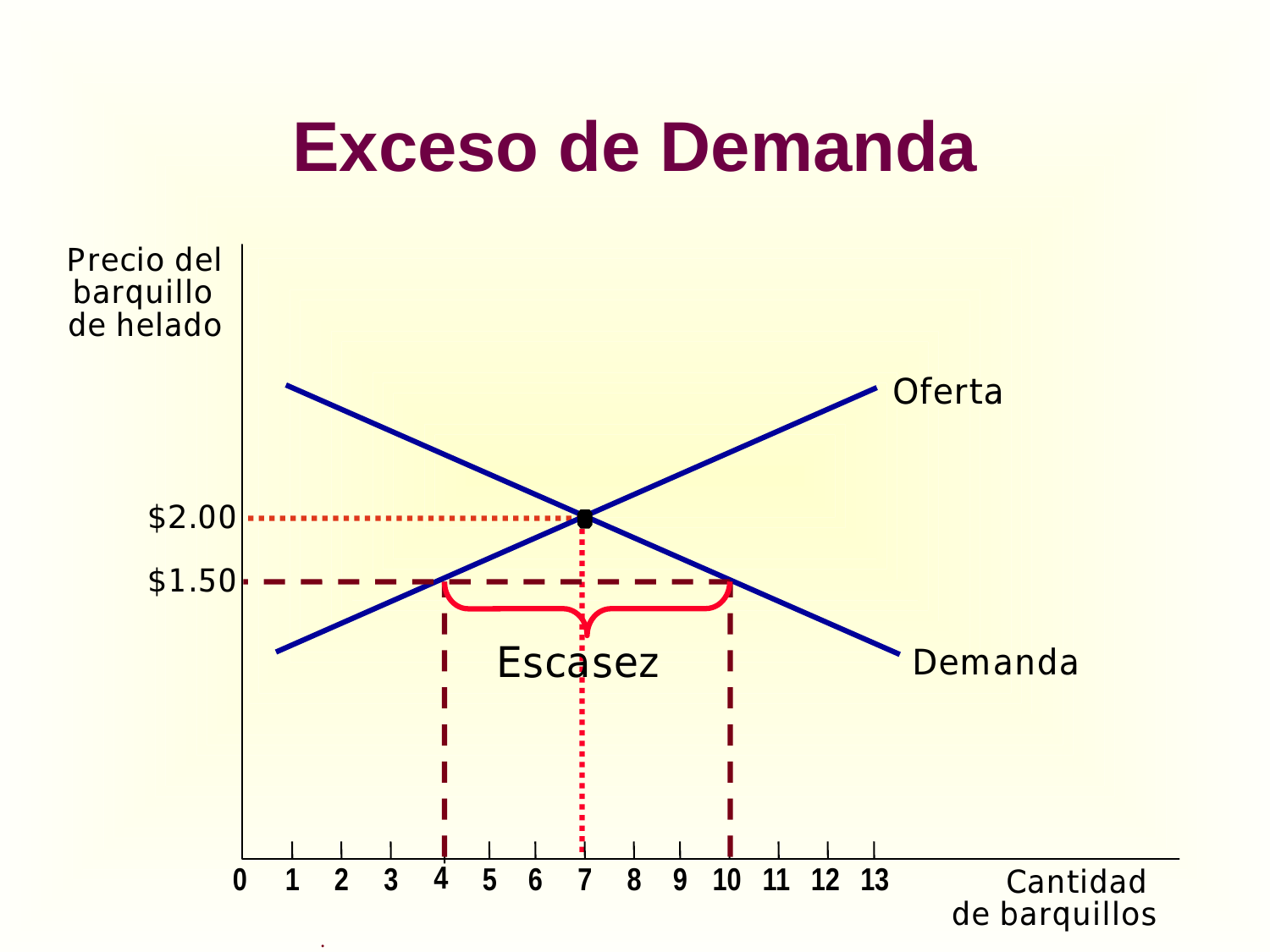

# Exceso de Demanda

Precio del
barquillo
de helado
Oferta

$2.00

$1.50

Escasez
Demanda

4
0
1
2
3
5
6
7
8
9
10
11
12
13
Cantidad
de barquillos